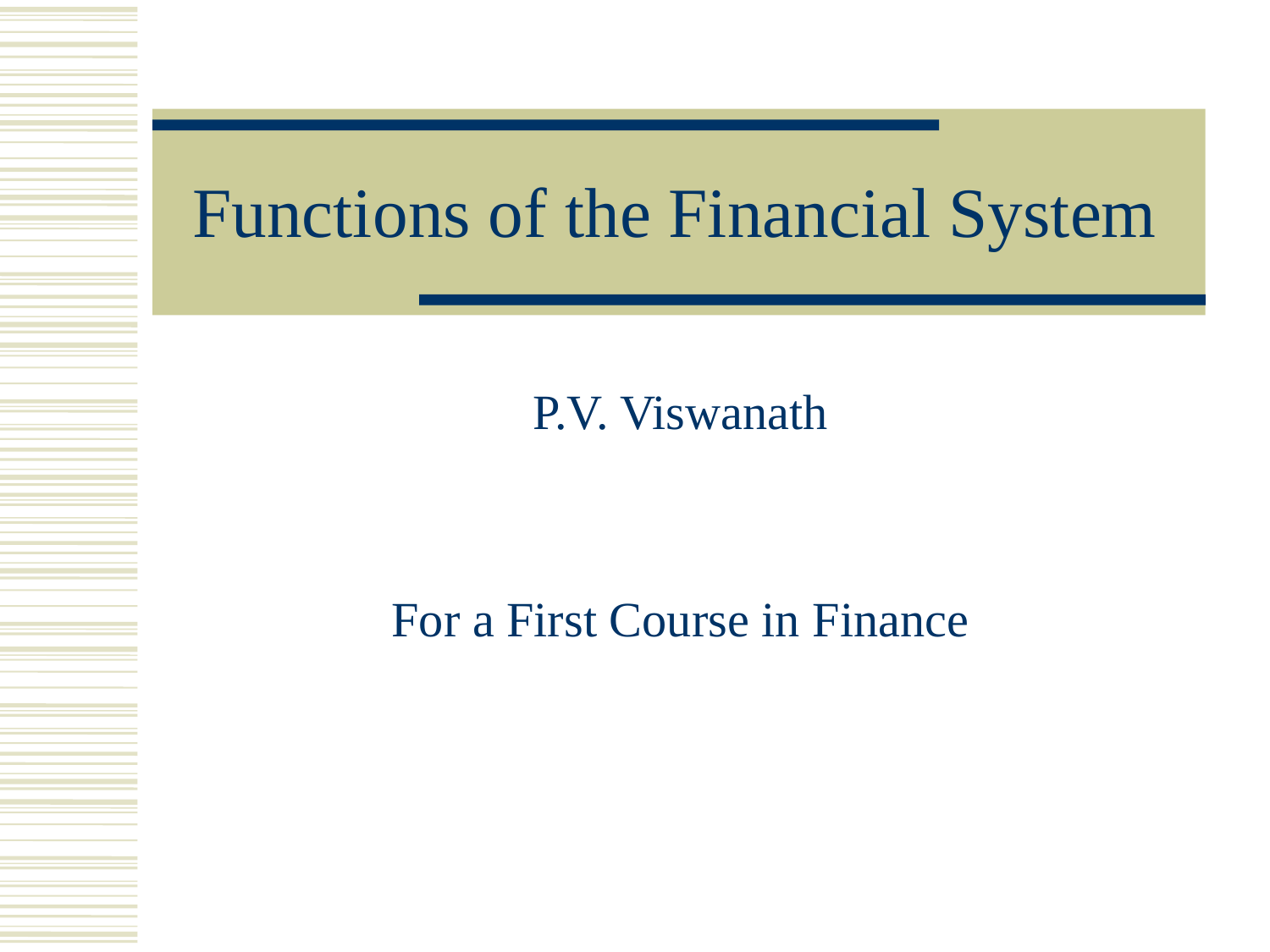

# Functions of the Financial System
P.V. Viswanath

For a First Course in Finance